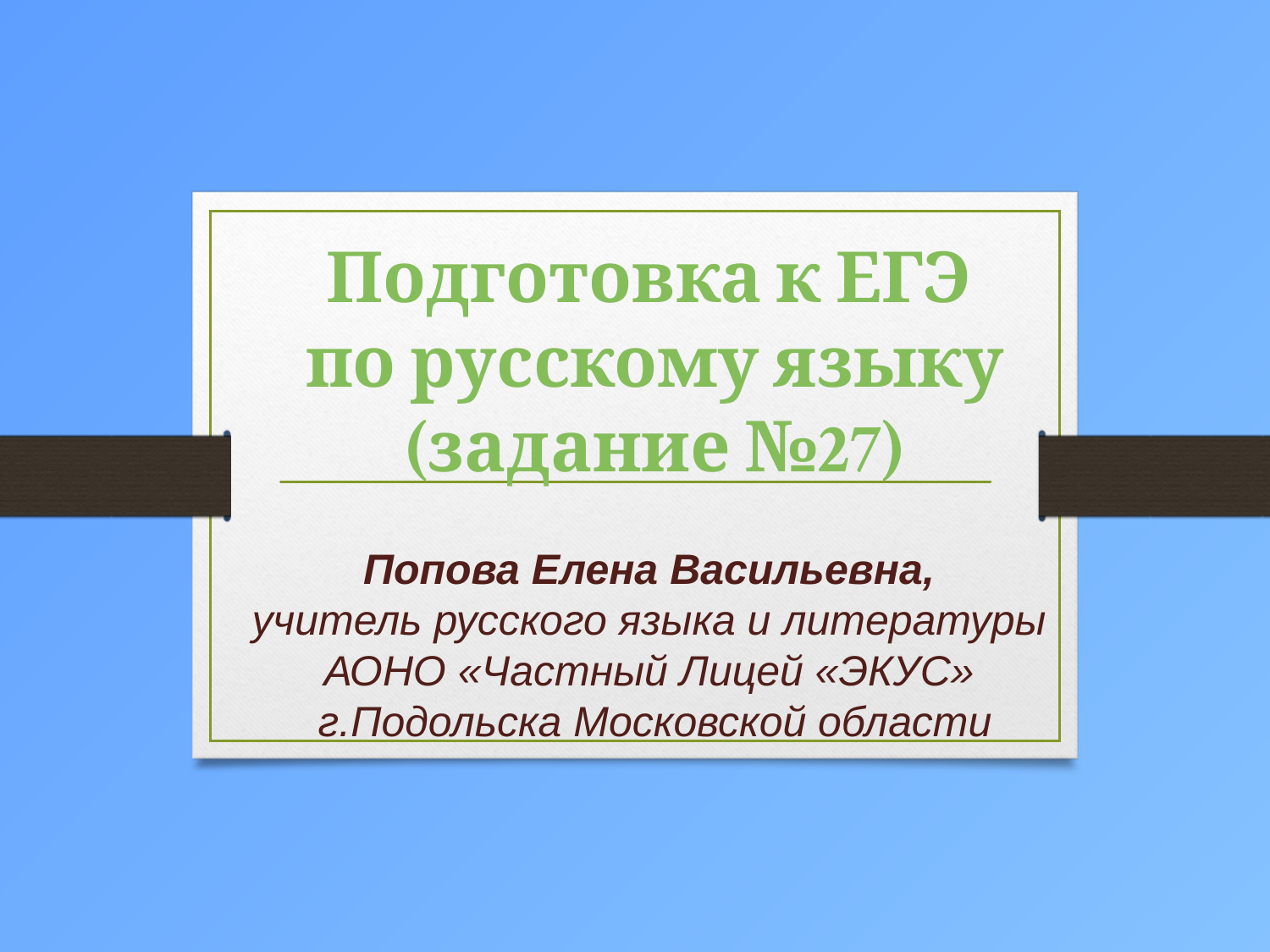

Подготовка к ЕГЭ
по русскому языку
(задание №27)
Попова Елена Васильевна,
учитель русского языка и литературы
АОНО «Частный Лицей «ЭКУС»
г.Подольска Московской области